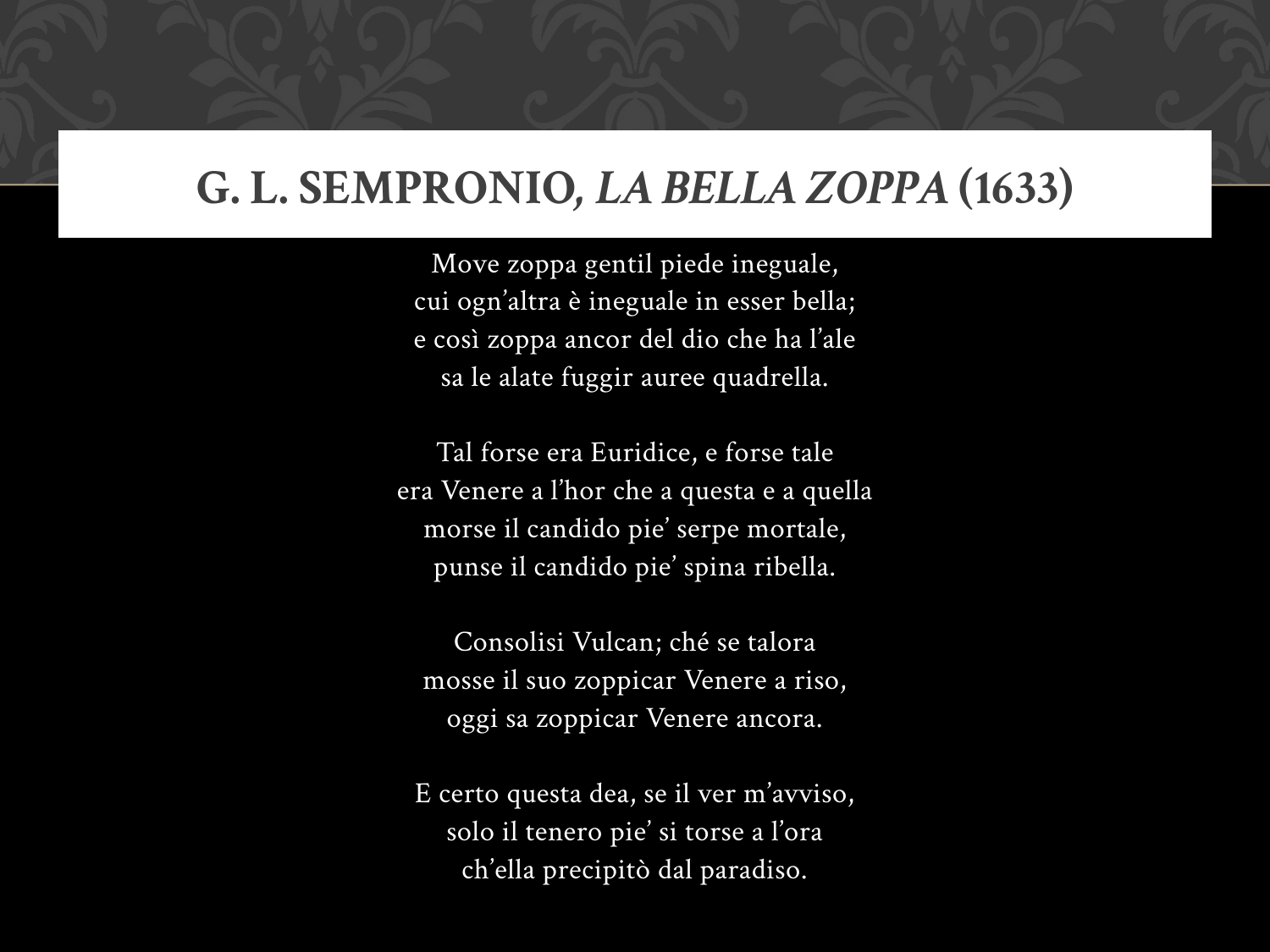

# G. L. Sempronio, La bella zoppa (1633)

Move zoppa gentil piede ineguale,
cui ogn’altra è ineguale in esser bella;
e così zoppa ancor del dio che ha l’ale
sa le alate fuggir auree quadrella.

Tal forse era Euridice, e forse tale
era Venere a l’hor che a questa e a quella
morse il candido pie’ serpe mortale,
punse il candido pie’ spina ribella.

Consolisi Vulcan; ché se talora
mosse il suo zoppicar Venere a riso,
oggi sa zoppicar Venere ancora.

E certo questa dea, se il ver m’avviso,
solo il tenero pie’ si torse a l’ora
ch’ella precipitò dal paradiso.